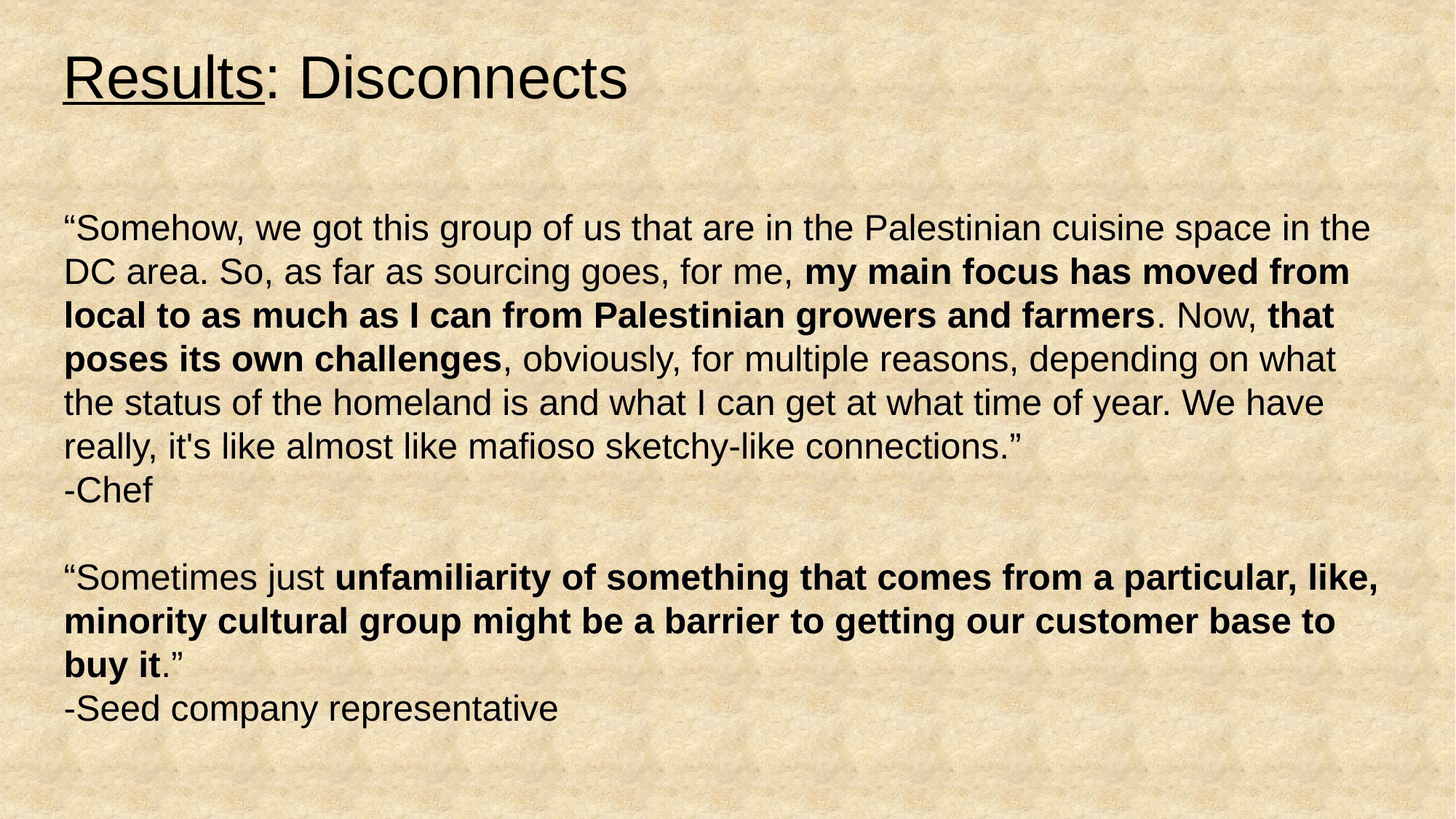

Results: Disconnects
“Somehow, we got this group of us that are in the Palestinian cuisine space in the DC area. So, as far as sourcing goes, for me, my main focus has moved from local to as much as I can from Palestinian growers and farmers. Now, that poses its own challenges, obviously, for multiple reasons, depending on what the status of the homeland is and what I can get at what time of year. We have really, it's like almost like mafioso sketchy-like connections.”
-Chef

“Sometimes just unfamiliarity of something that comes from a particular, like, minority cultural group might be a barrier to getting our customer base to buy it.”
-Seed company representative